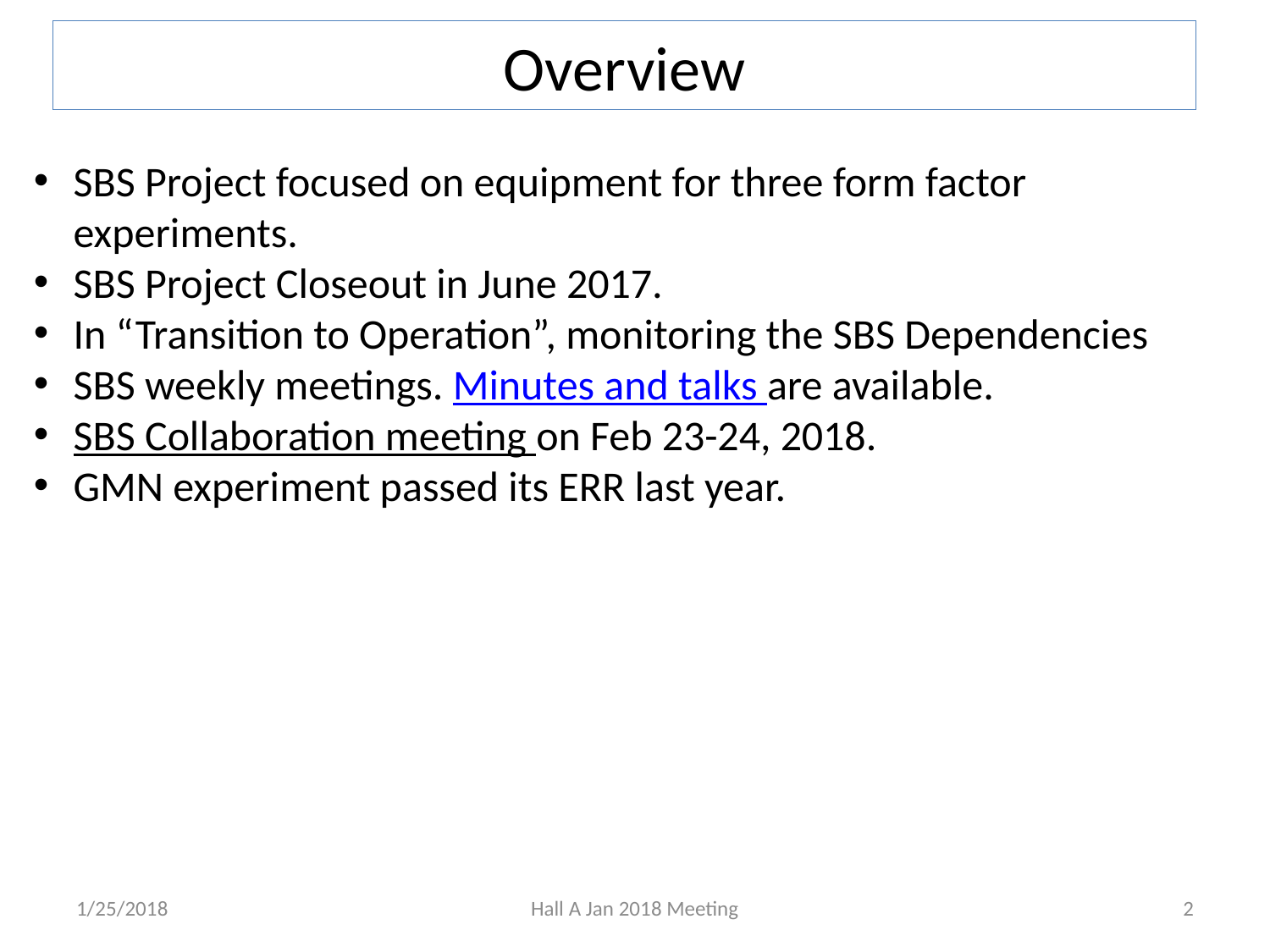

# Overview
SBS Project focused on equipment for three form factor experiments.
SBS Project Closeout in June 2017.
In “Transition to Operation”, monitoring the SBS Dependencies
SBS weekly meetings. Minutes and talks are available.
SBS Collaboration meeting on Feb 23-24, 2018.
GMN experiment passed its ERR last year.
1/25/2018
Hall A Jan 2018 Meeting
2